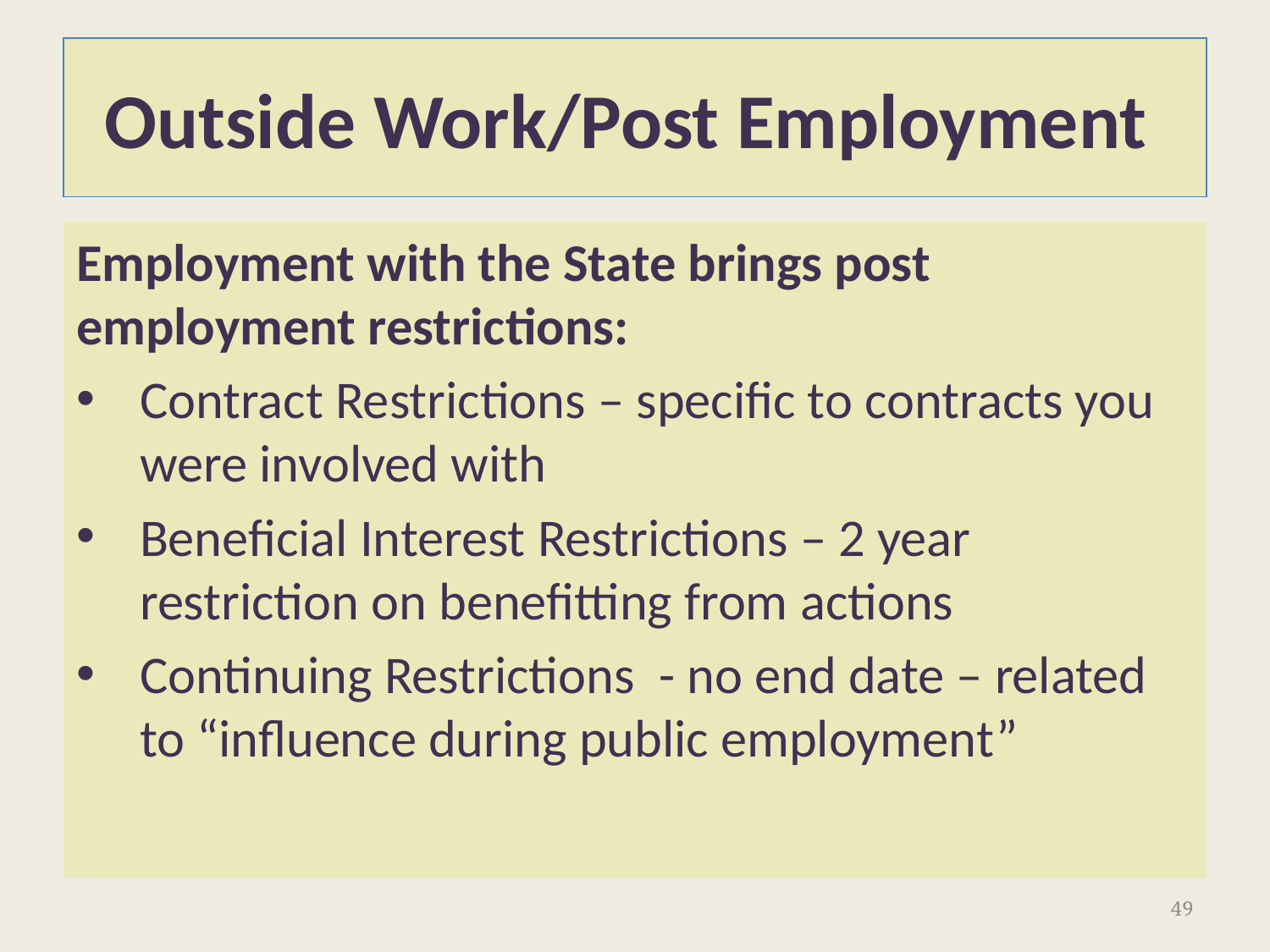

# Outside Work/Post Employment
Employment with the State brings post employment restrictions:
Contract Restrictions – specific to contracts you were involved with
Beneficial Interest Restrictions – 2 year restriction on benefitting from actions
Continuing Restrictions  - no end date – related to “influence during public employment”
49